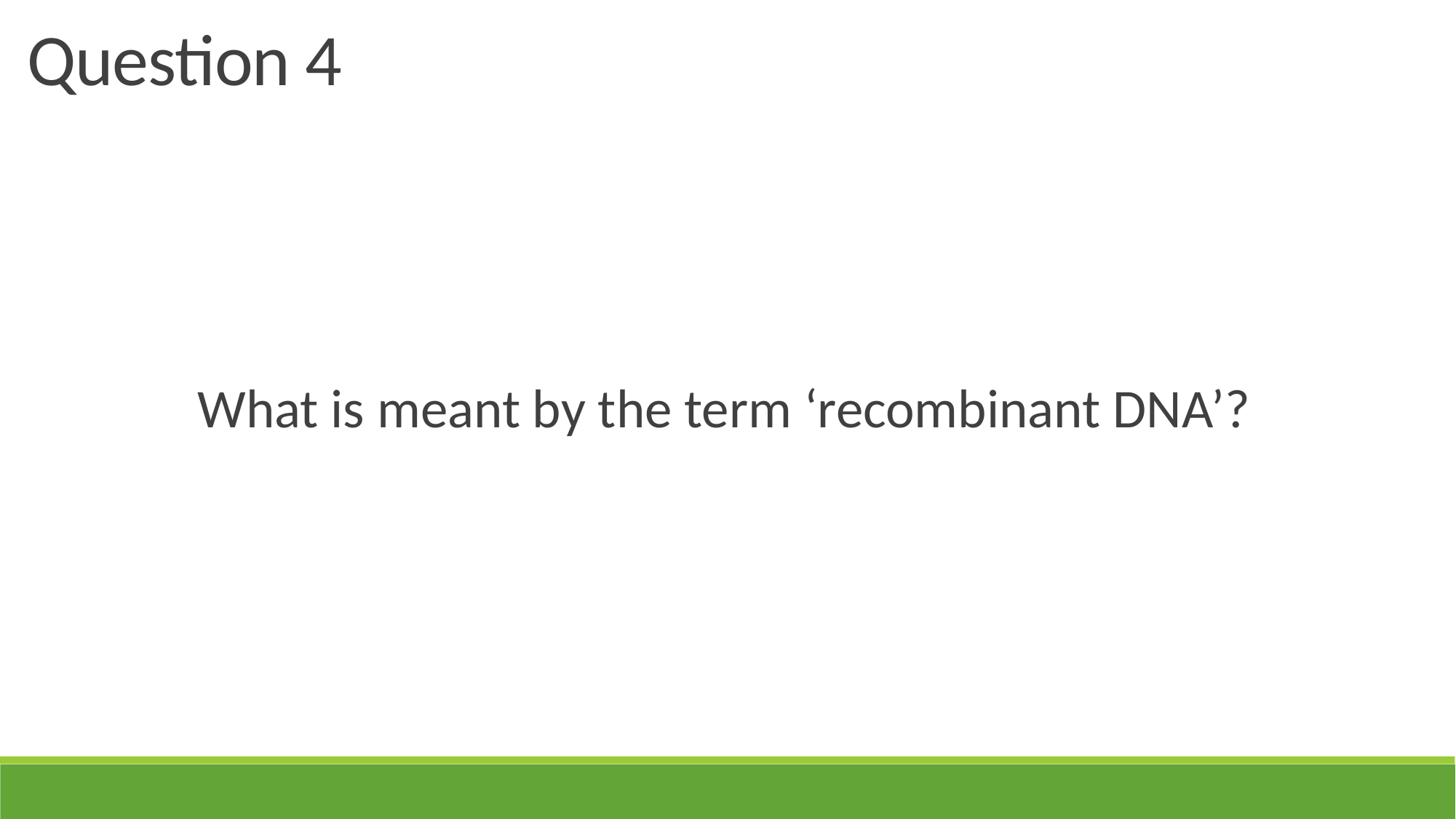

Question 4

What is meant by the term ‘recombinant DNA’?